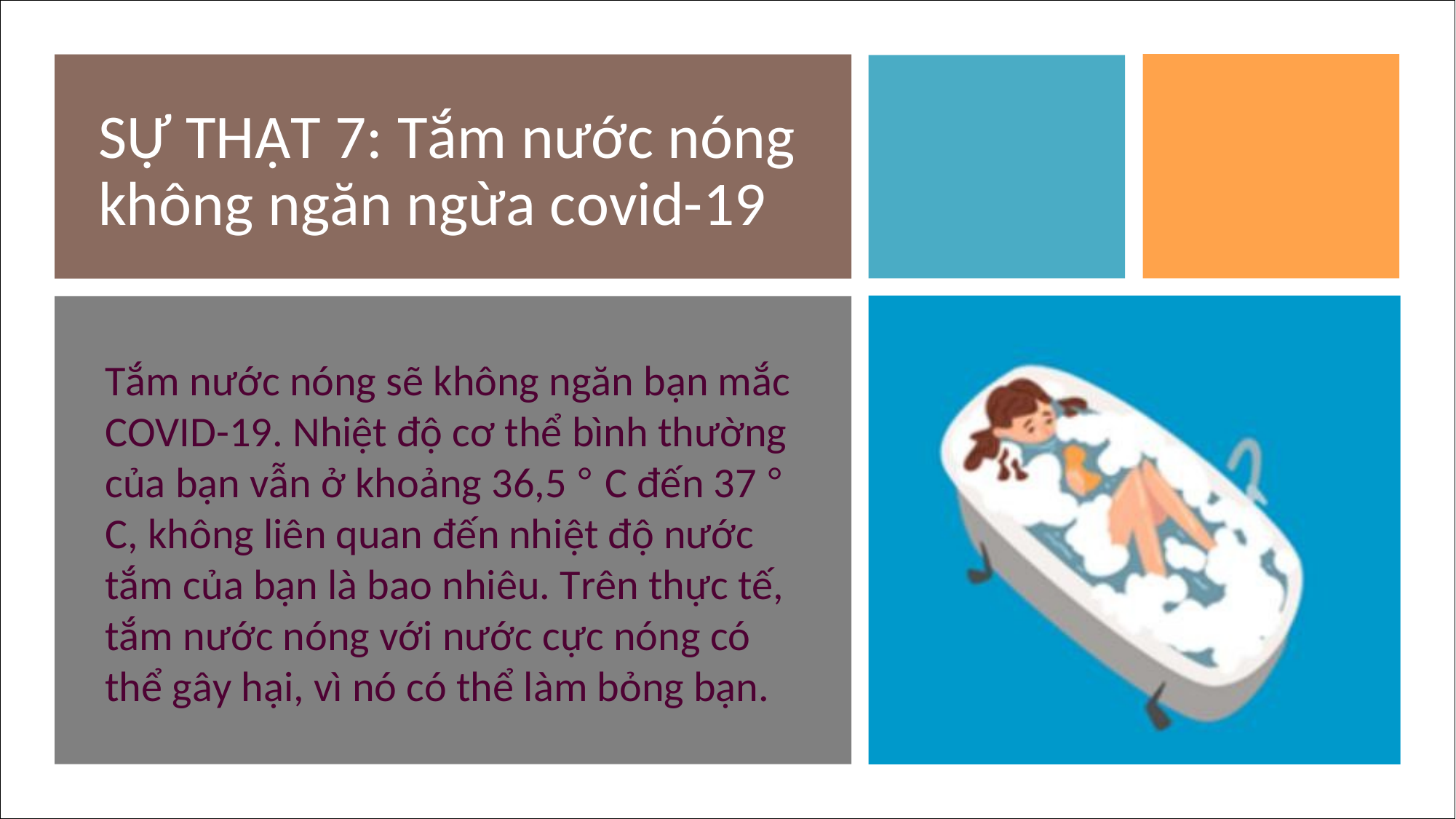

SỰ THẬT 7: Tắm nước nóng không ngăn ngừa covid-19
Tắm nước nóng sẽ không ngăn bạn mắc COVID-19. Nhiệt độ cơ thể bình thường của bạn vẫn ở khoảng 36,5 ° C đến 37 ° C, không liên quan đến nhiệt độ nước tắm của bạn là bao nhiêu. Trên thực tế, tắm nước nóng với nước cực nóng có thể gây hại, vì nó có thể làm bỏng bạn.